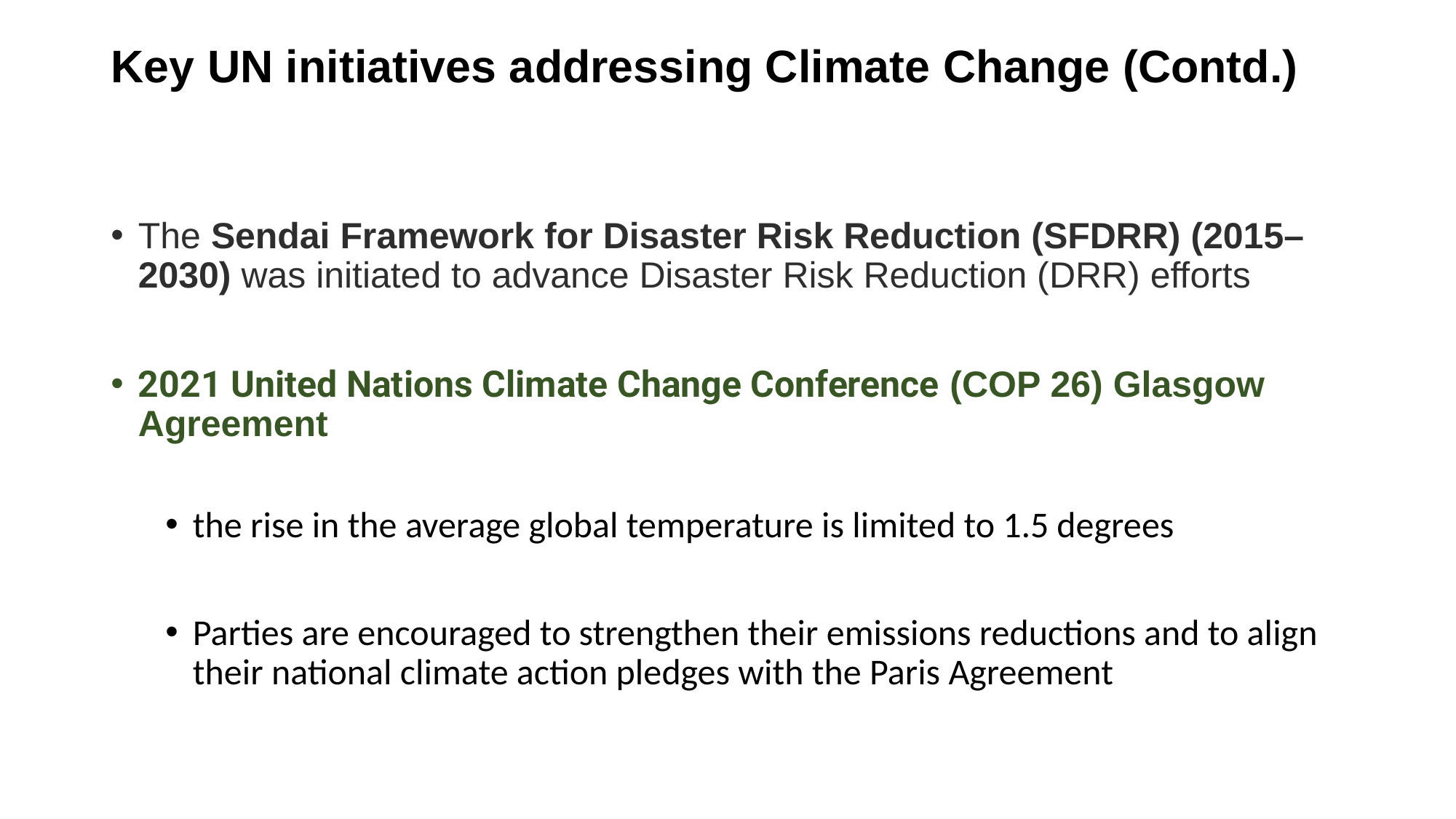

# Key UN initiatives addressing Climate Change (Contd.)

The Sendai Framework for Disaster Risk Reduction (SFDRR) (2015–2030) was initiated to advance Disaster Risk Reduction (DRR) efforts

2021 United Nations Climate Change Conference (COP 26) Glasgow Agreement

the rise in the average global temperature is limited to 1.5 degrees

Parties are encouraged to strengthen their emissions reductions and to align their national climate action pledges with the Paris Agreement